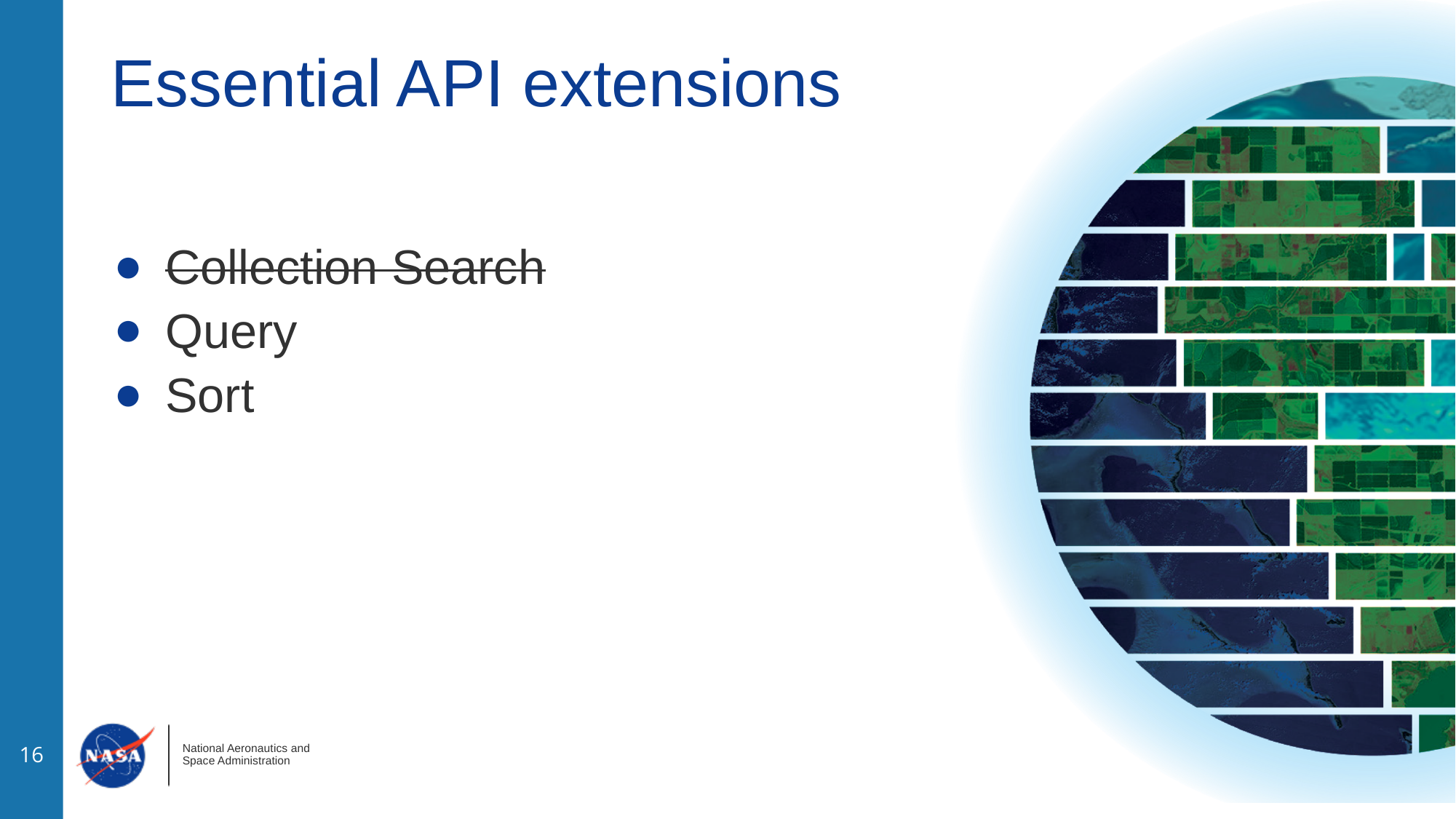

# Essential API extensions
Collection Search
Query
Sort

16